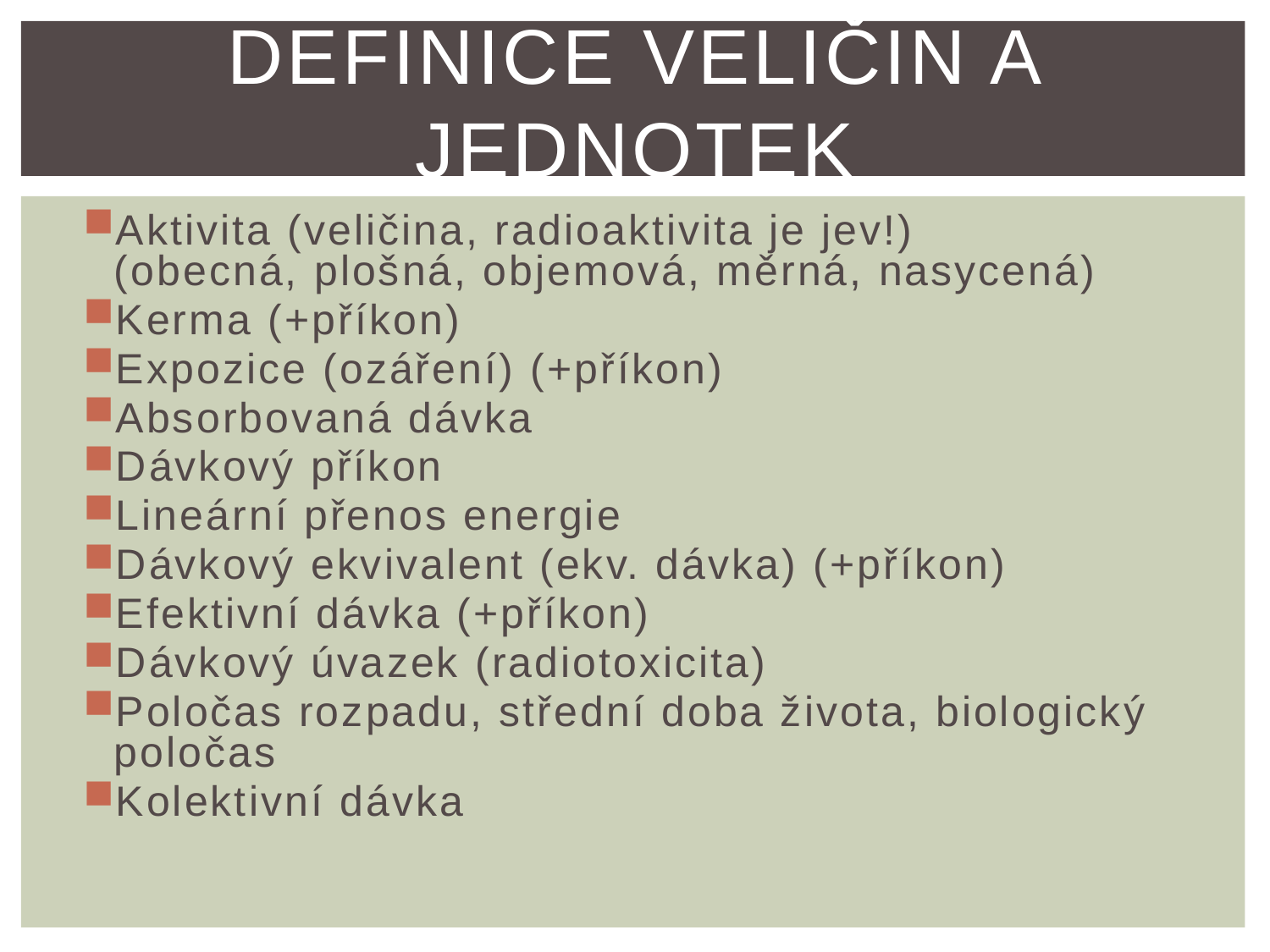

# Definice veličin a jednotek
Aktivita (veličina, radioaktivita je jev!)
(obecná, plošná, objemová, měrná, nasycená)
Kerma (+příkon)
Expozice (ozáření) (+příkon)
Absorbovaná dávka
Dávkový příkon
Lineární přenos energie
Dávkový ekvivalent (ekv. dávka) (+příkon)
Efektivní dávka (+příkon)
Dávkový úvazek (radiotoxicita)
Poločas rozpadu, střední doba života, biologický poločas
Kolektivní dávka